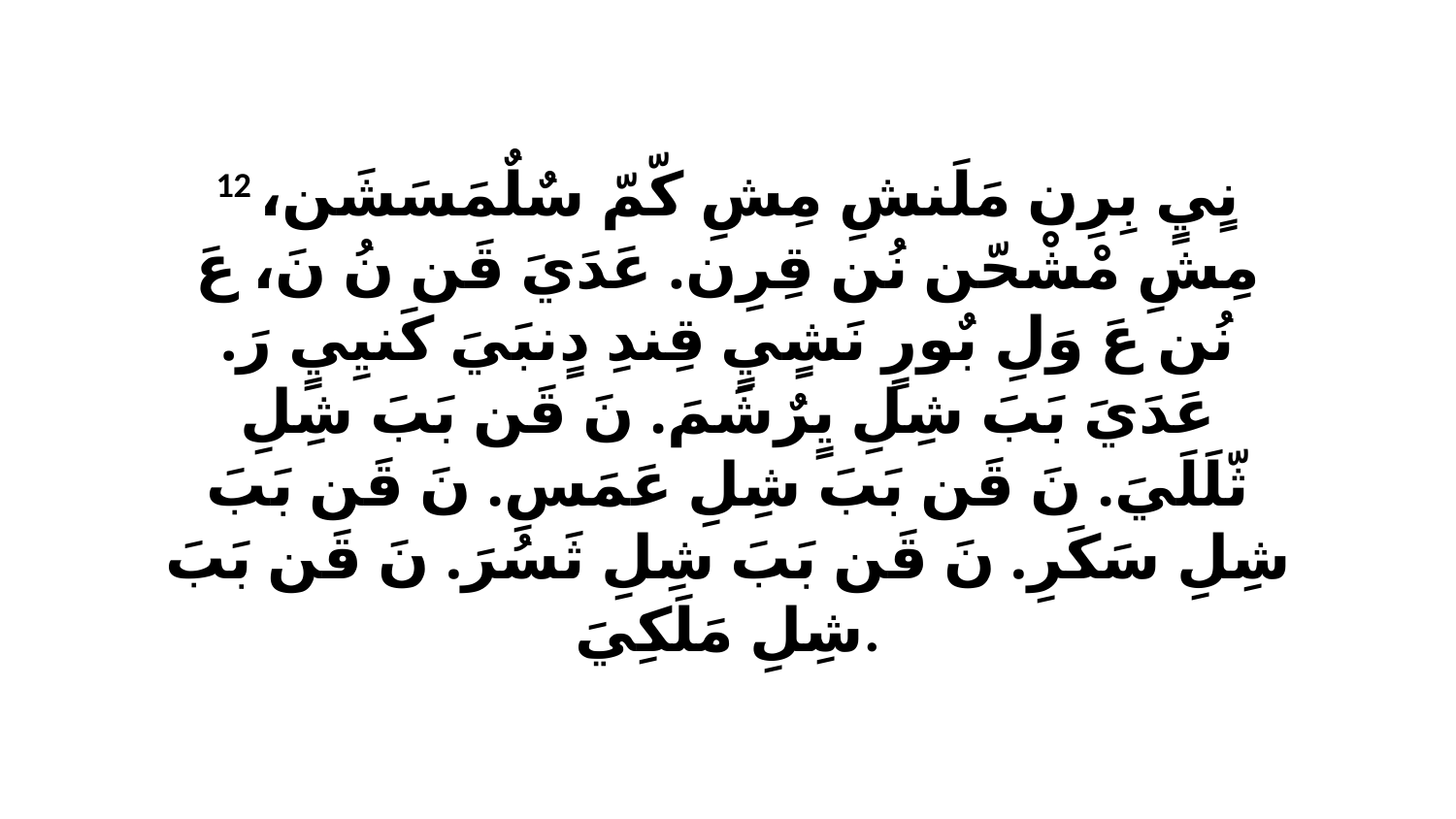

12 نٍيٍ بِرِن مَلَنشِ مِشِ كّمّ سٌلٌمَسَشَن، مِشِ مْشْحّن نُن قِرِن. عَدَيَ قَن نُ نَ، عَ نُن عَ وَلِ بٌورٍ نَشٍيٍ قِندِ دٍنبَيَ كَنيِيٍ رَ. عَدَيَ بَبَ شِلِ يٍرٌشَمَ. نَ قَن بَبَ شِلِ ثّلَلَيَ. نَ قَن بَبَ شِلِ عَمَسِ. نَ قَن بَبَ شِلِ سَكَرِ. نَ قَن بَبَ شِلِ ثَسُرَ. نَ قَن بَبَ شِلِ مَلَكِيَ.